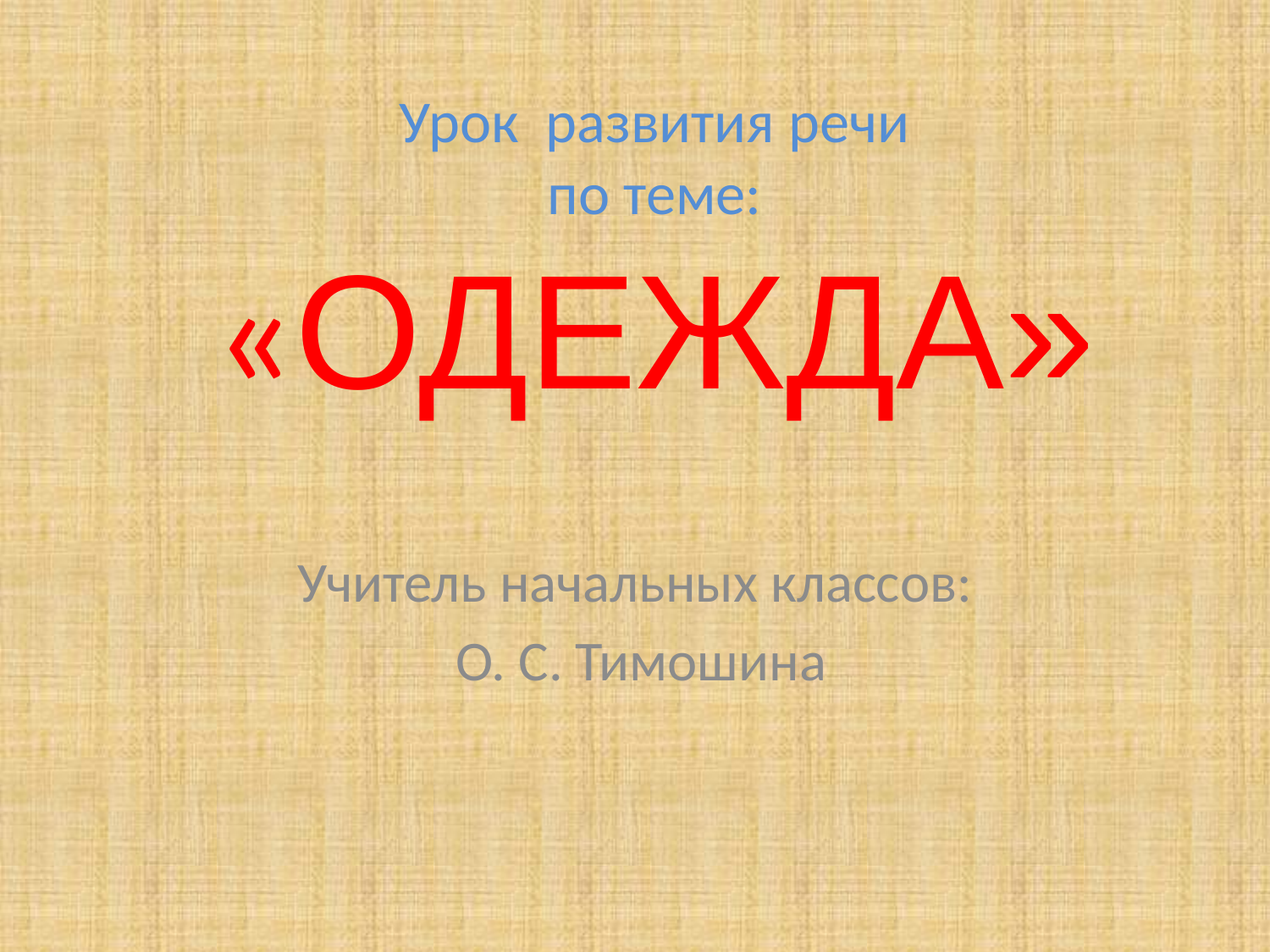

# Урок  развития речи по теме: «ОДЕЖДА»
Учитель начальных классов:
 О. С. Тимошина